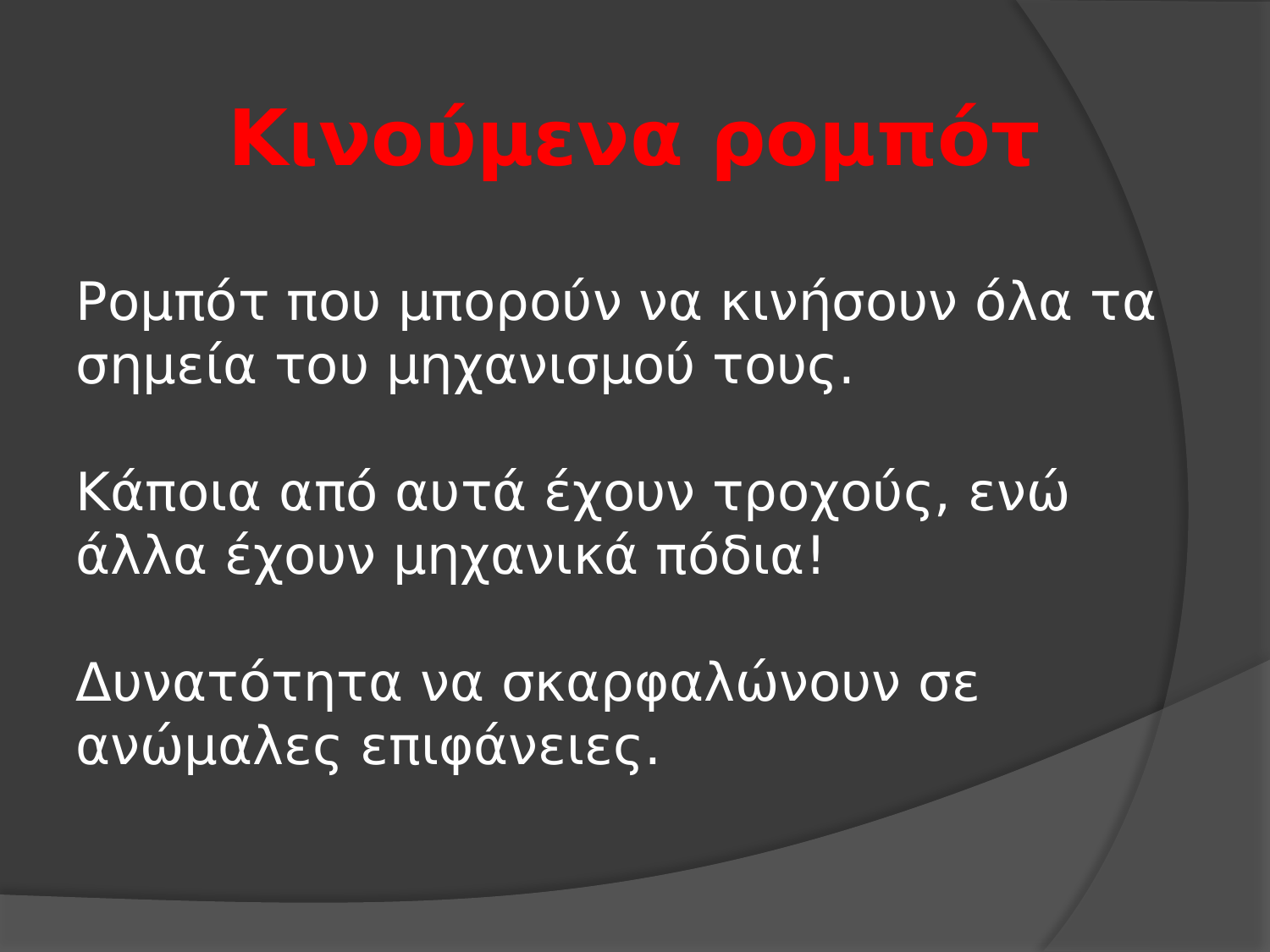

Κινούμενα ρομπότ
Ρομπότ που μπορούν να κινήσουν όλα τα σημεία του μηχανισμού τους.

Κάποια από αυτά έχουν τροχούς, ενώ άλλα έχουν μηχανικά πόδια!

Δυνατότητα να σκαρφαλώνουν σε ανώμαλες επιφάνειες.